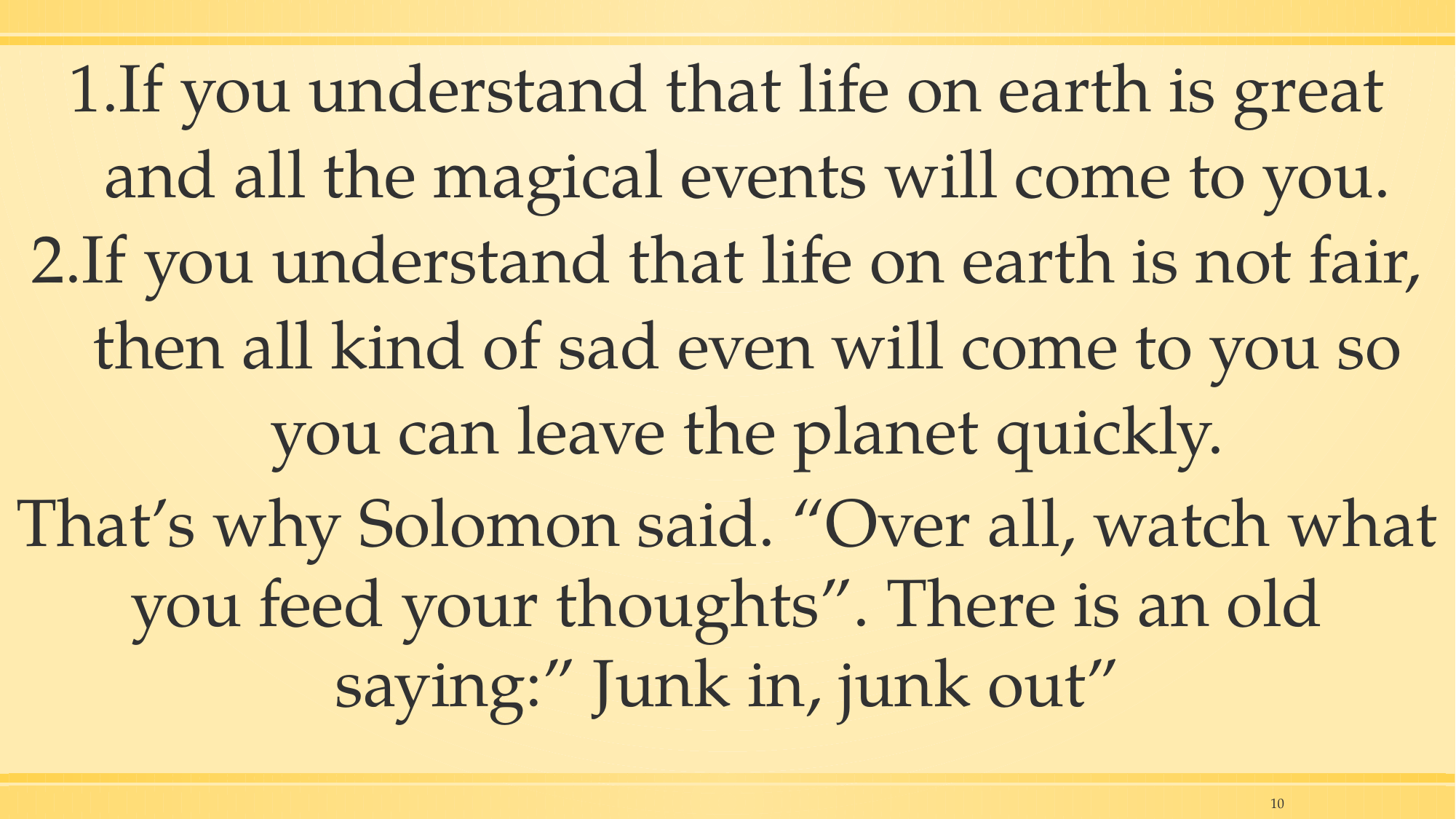

If you understand that life on earth is great and all the magical events will come to you.
If you understand that life on earth is not fair, then all kind of sad even will come to you so you can leave the planet quickly.
That’s why Solomon said. “Over all, watch what you feed your thoughts”. There is an old saying:” Junk in, junk out”
10